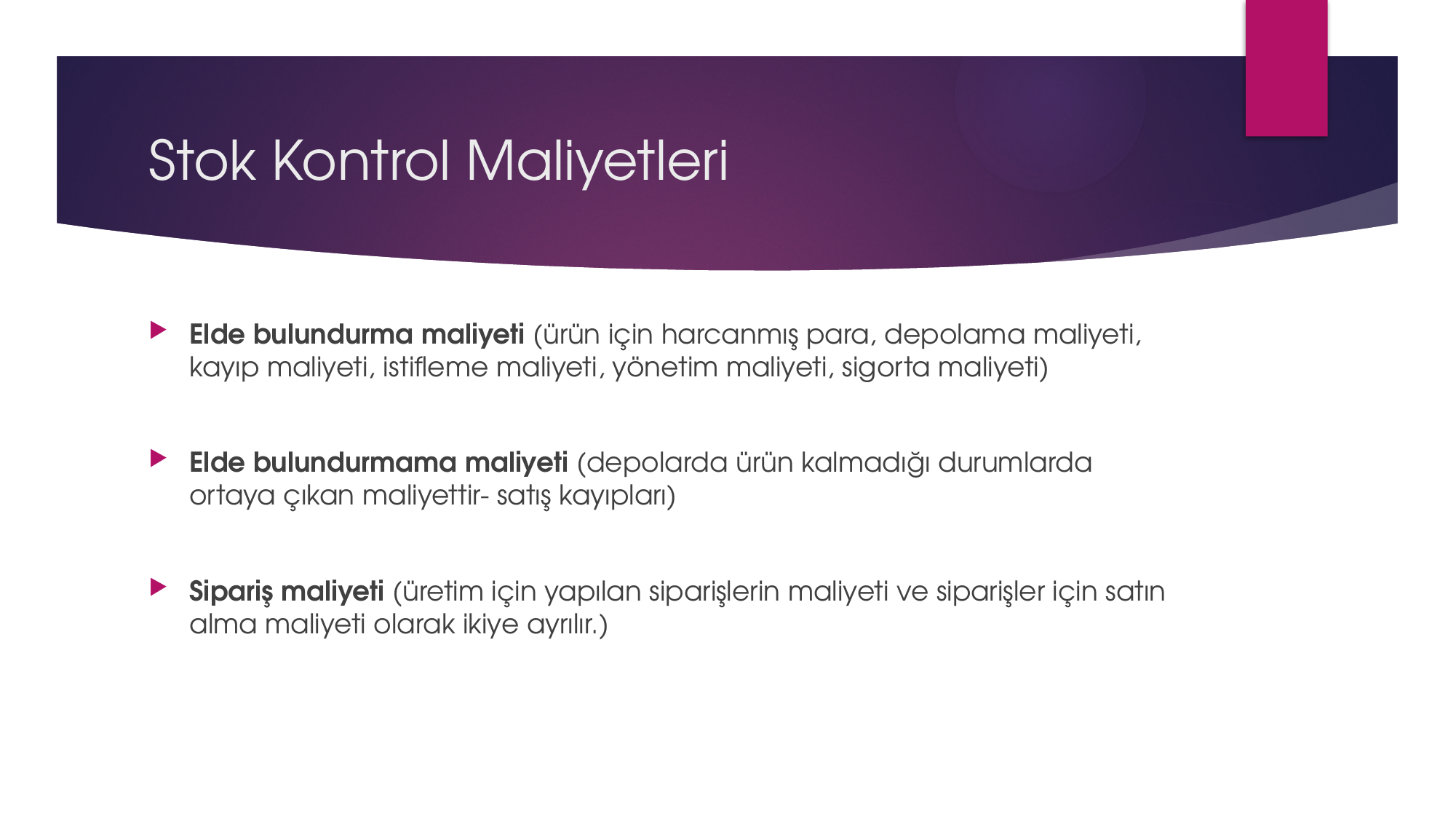

# Stok Kontrol Maliyetleri
Elde bulundurma maliyeti (ürün için harcanmış para, depolama maliyeti, kayıp maliyeti, istifleme maliyeti, yönetim maliyeti, sigorta maliyeti)

Elde bulundurmama maliyeti (depolarda ürün kalmadığı durumlarda ortaya çıkan maliyettir- satış kayıpları)

Sipariş maliyeti (üretim için yapılan siparişlerin maliyeti ve siparişler için satın alma maliyeti olarak ikiye ayrılır.)